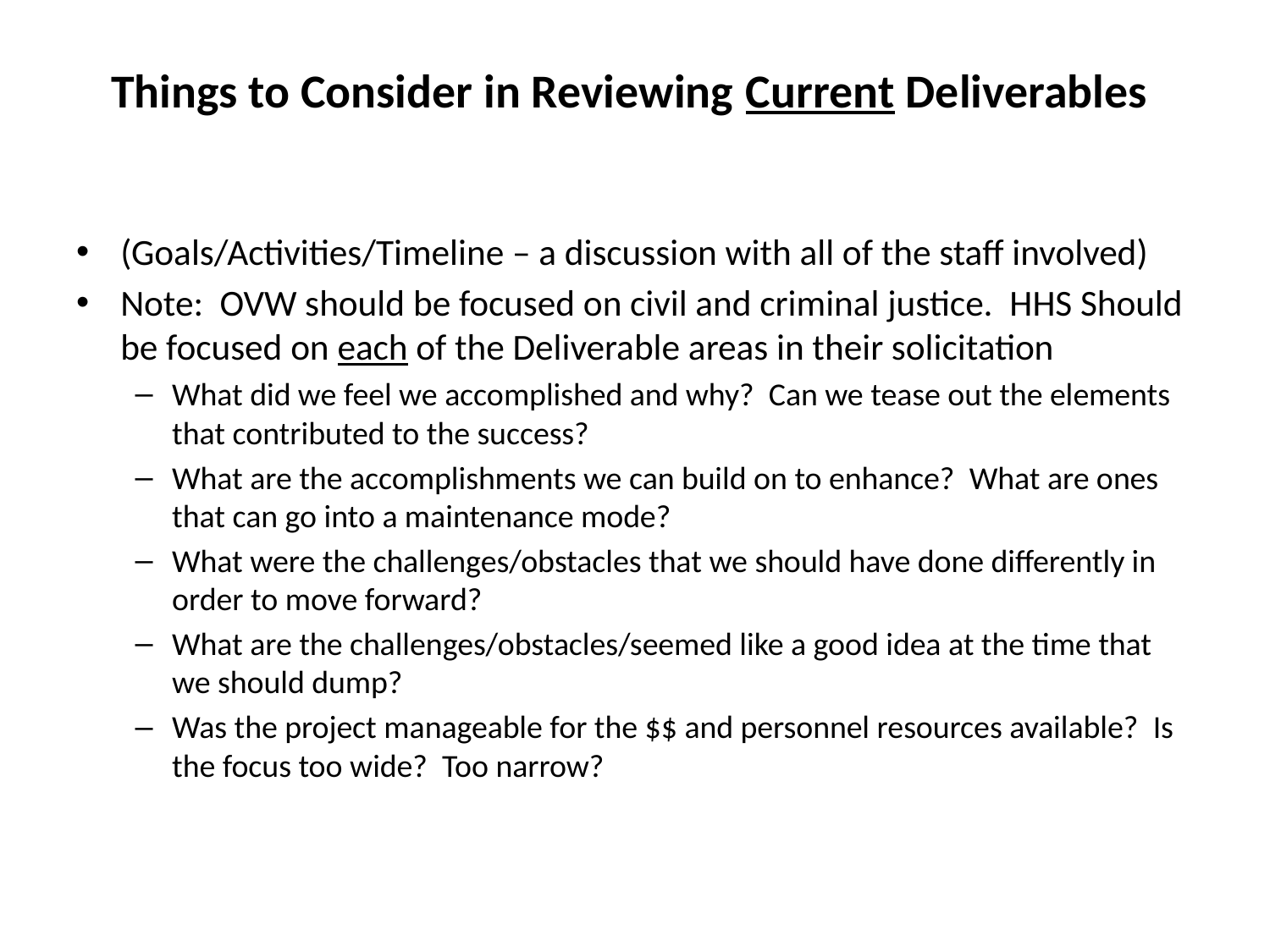

# Things to Consider in Reviewing Current Deliverables
(Goals/Activities/Timeline – a discussion with all of the staff involved)
Note:  OVW should be focused on civil and criminal justice.  HHS Should be focused on each of the Deliverable areas in their solicitation
What did we feel we accomplished and why?  Can we tease out the elements that contributed to the success?
What are the accomplishments we can build on to enhance?  What are ones that can go into a maintenance mode?
What were the challenges/obstacles that we should have done differently in order to move forward?
What are the challenges/obstacles/seemed like a good idea at the time that we should dump?
Was the project manageable for the $$ and personnel resources available?  Is the focus too wide?  Too narrow?